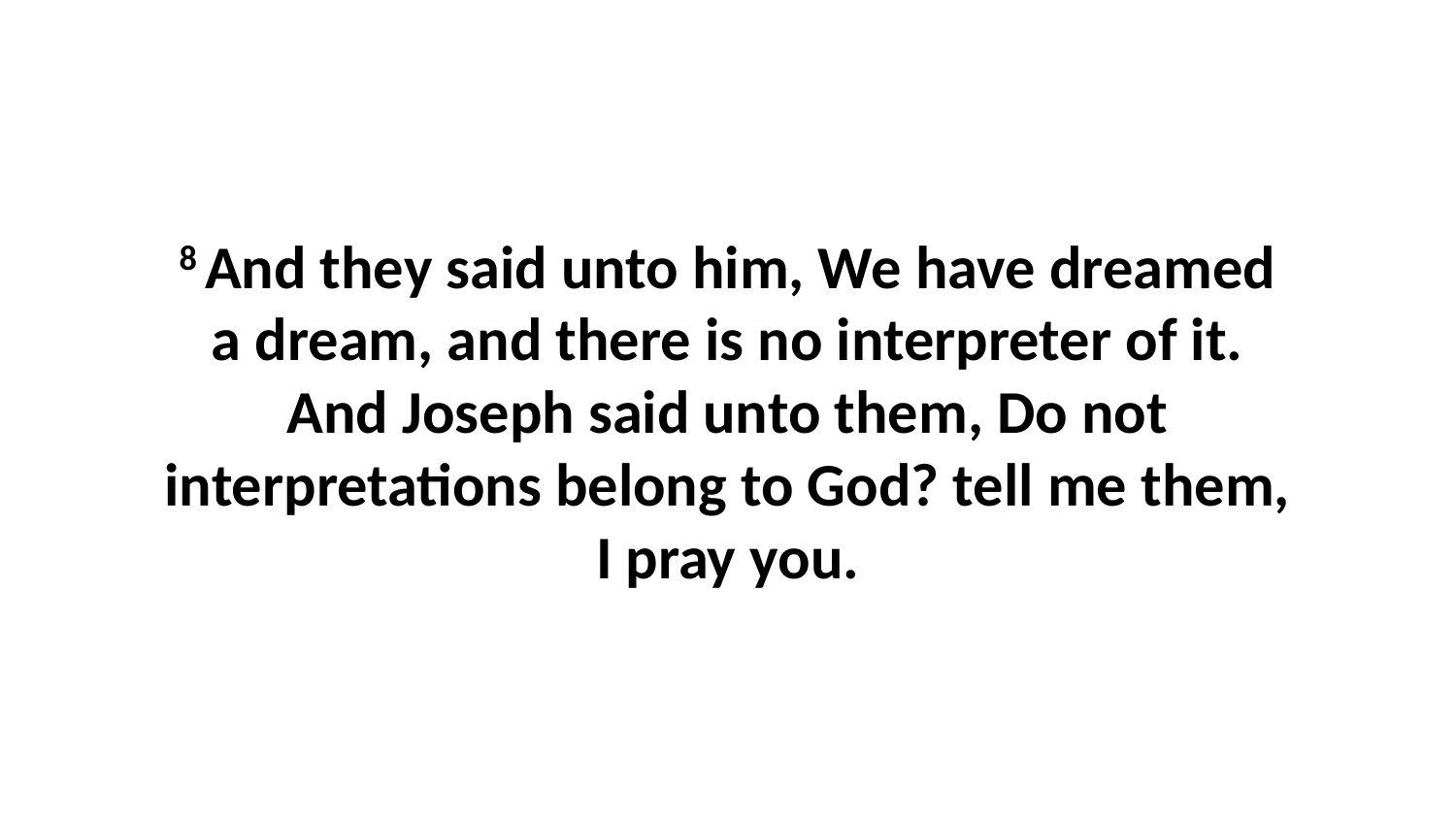

8 And they said unto him, We have dreamed a dream, and there is no interpreter of it. And Joseph said unto them, Do not interpretations belong to God? tell me them, I pray you.